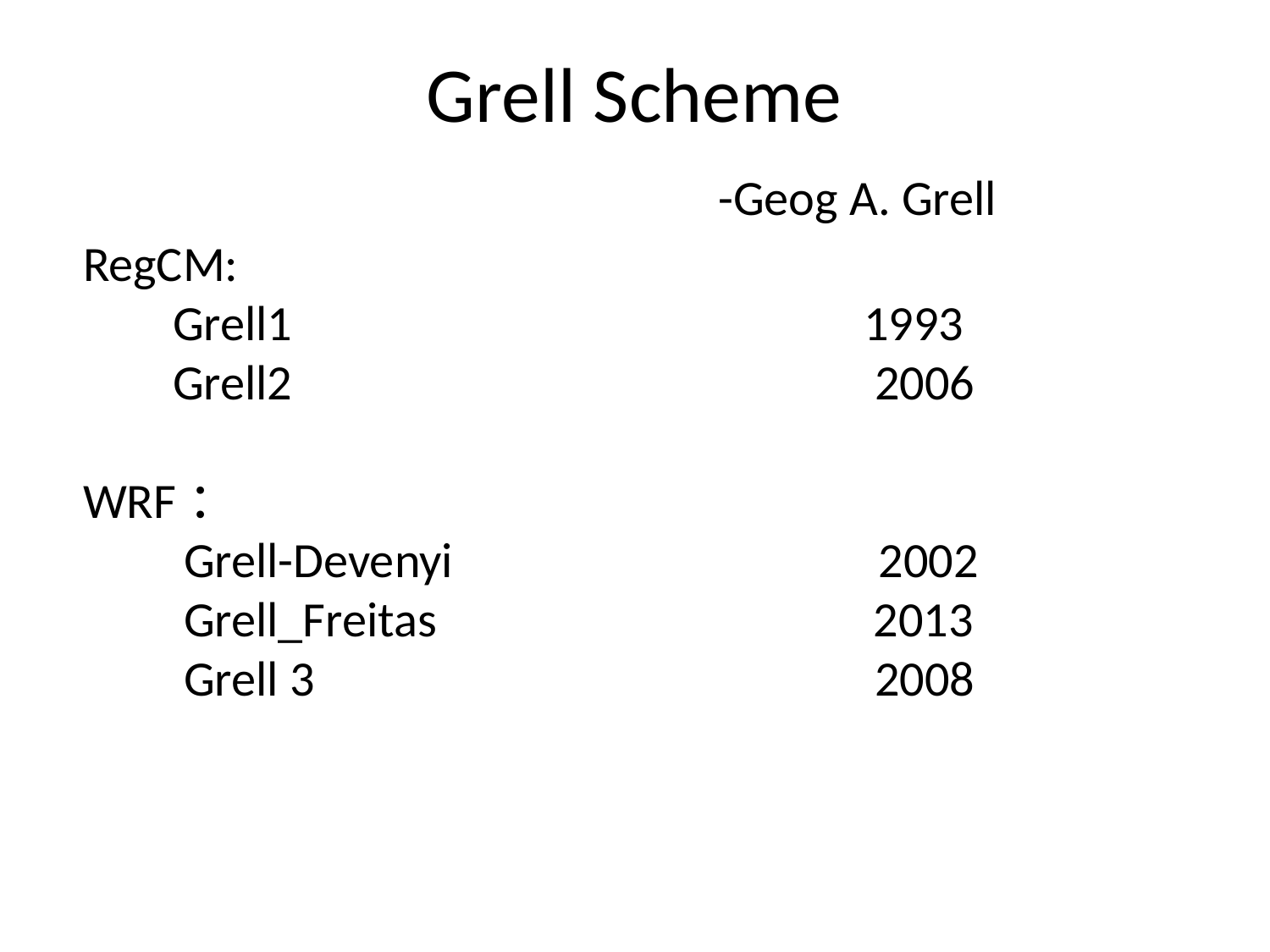

# Grell Scheme -Geog A. Grell
RegCM:
        Grell1                                                   1993
        Grell2                                                    2006

WRF：
         Grell-Devenyi                                      2002
         Grell_Freitas                                       2013
         Grell 3                                                  2008